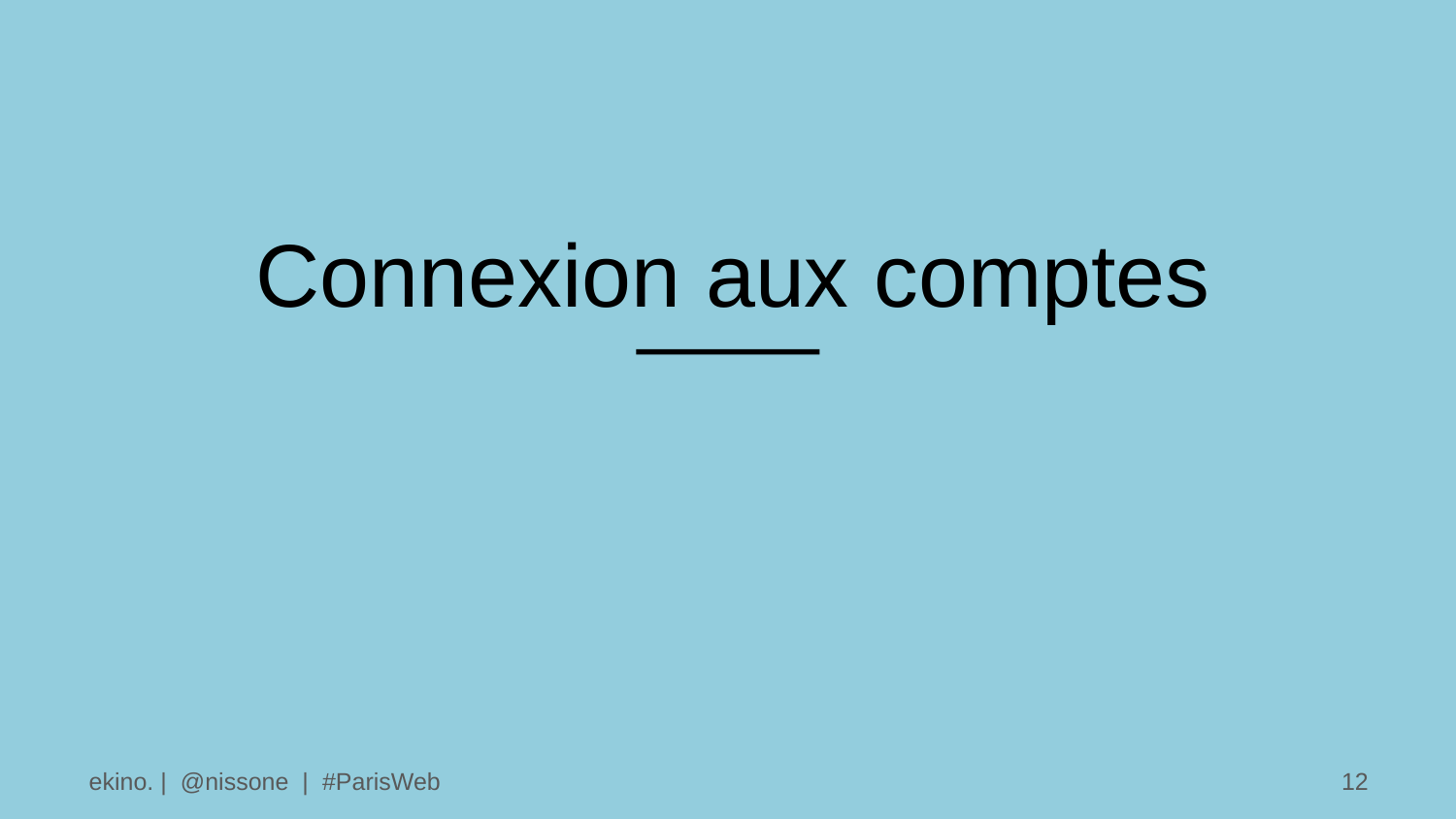

# Connexion aux comptes
ekino. |  @nissone  |  #ParisWeb
12